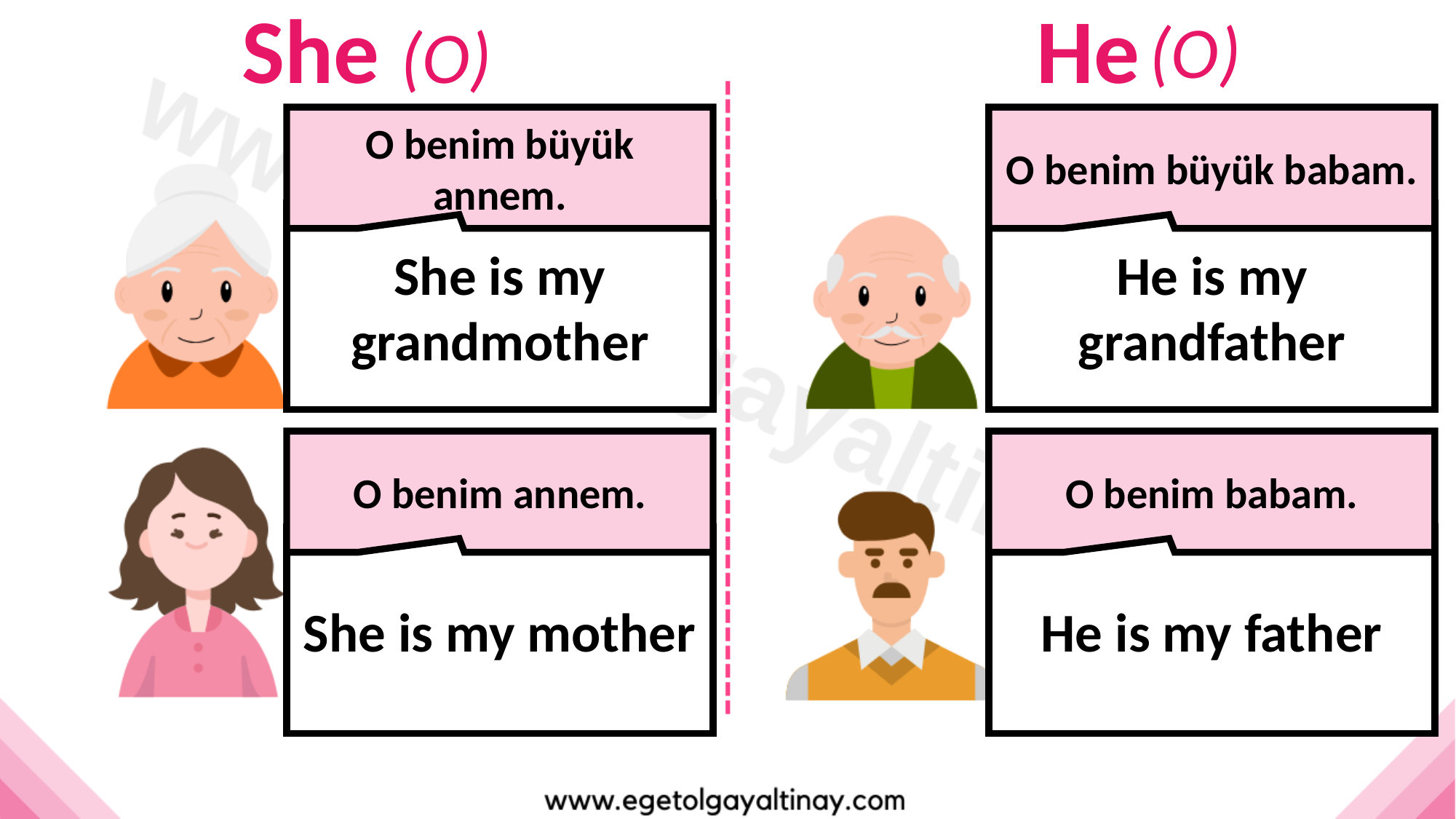

He
She (O)
(O)
O benim büyük annem.
O benim büyük babam.
She is my grandmother
He is my grandfather
O benim annem.
O benim babam.
She is my mother
He is my father